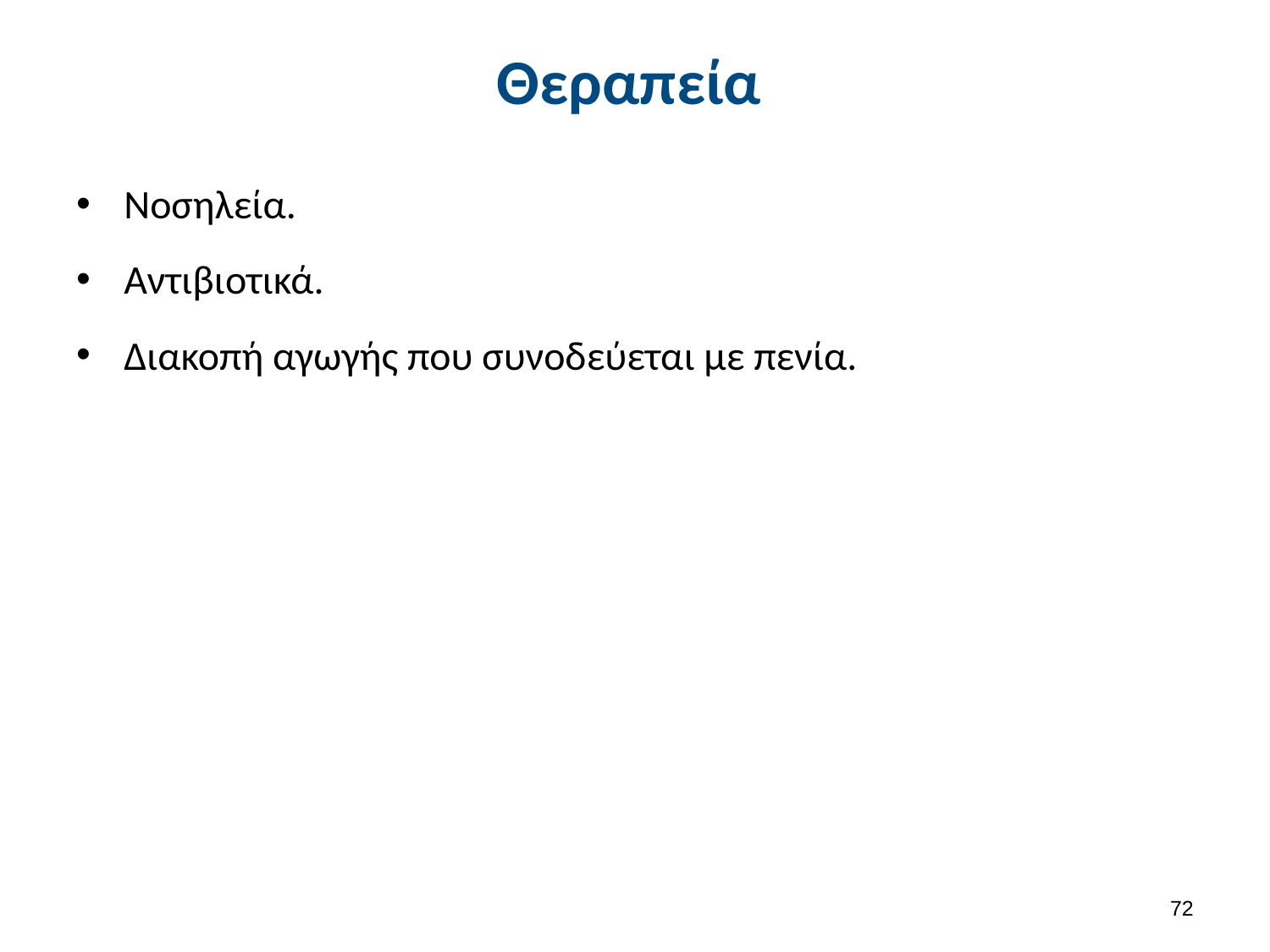

# Θεραπεία
Νοσηλεία.
Αντιβιοτικά.
Διακοπή αγωγής που συνοδεύεται με πενία.

72